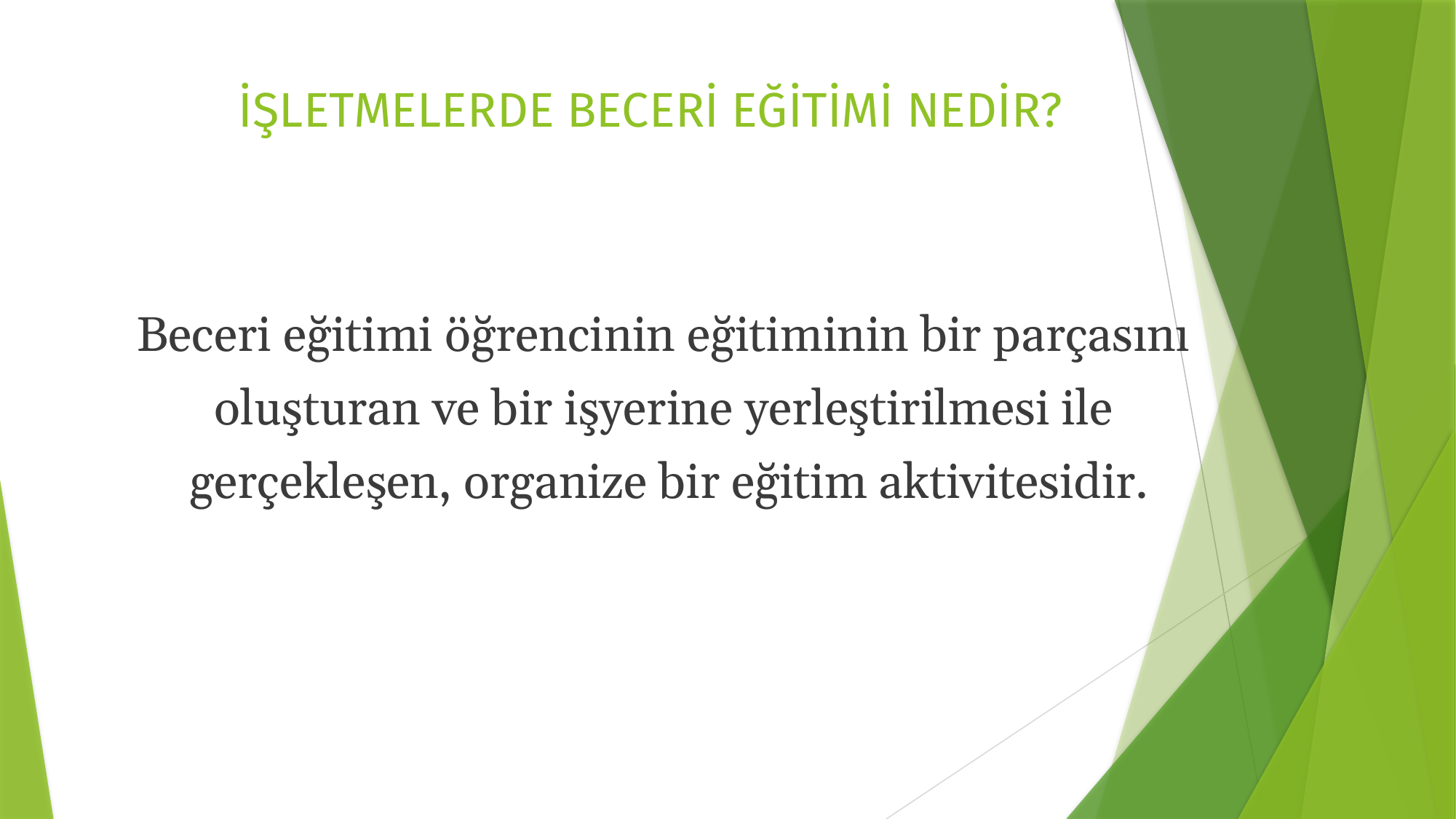

# İŞLETMELERDE BECERİ EĞİTİMİ NEDİR?
Beceri eğitimi öğrencinin eğitiminin bir parçasını
oluşturan ve bir işyerine yerleştirilmesi ile
 gerçekleşen, organize bir eğitim aktivitesidir.